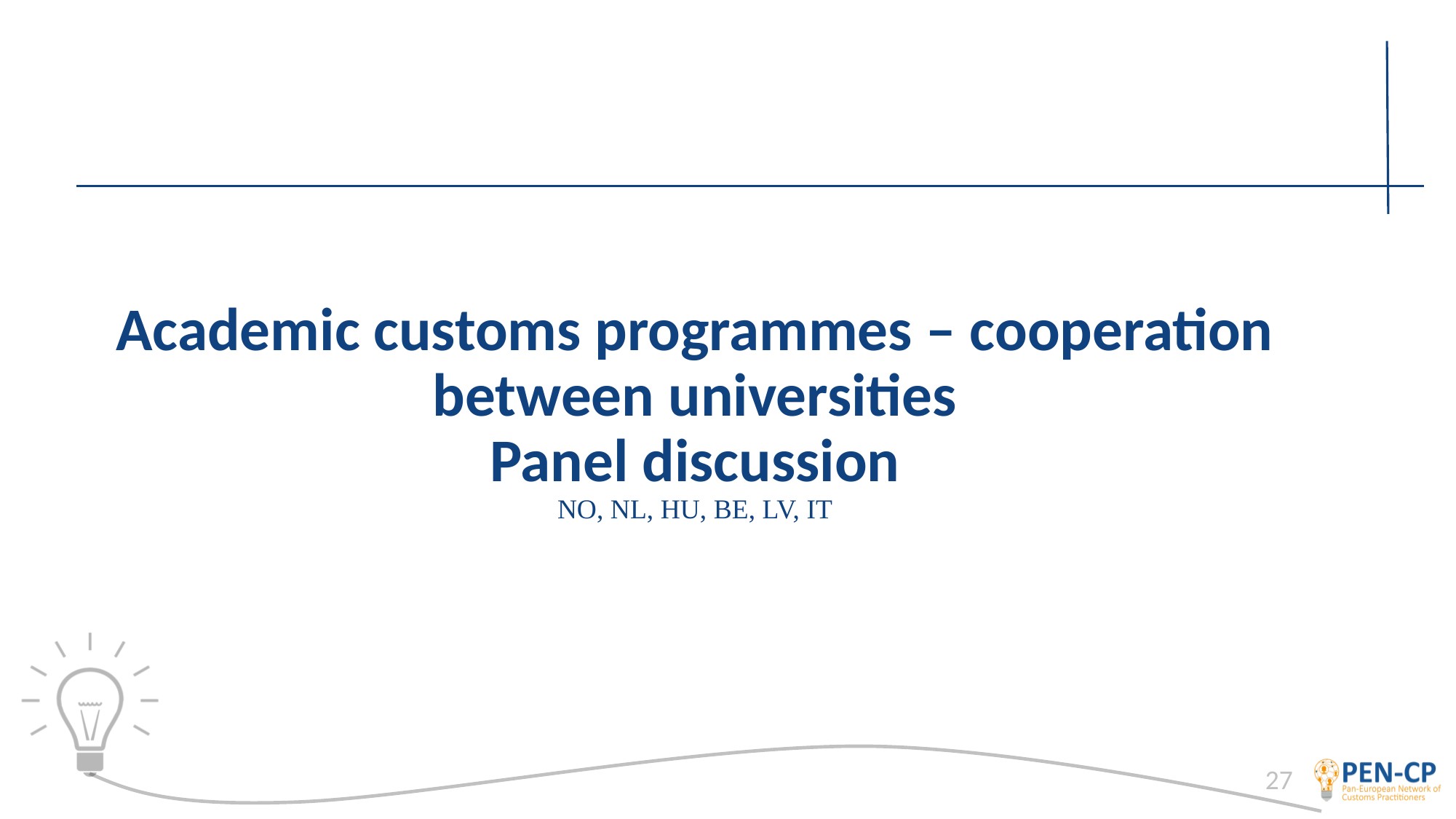

# Academic customs programmes – cooperation between universities Panel discussion NO, NL, HU, BE, LV, IT
27